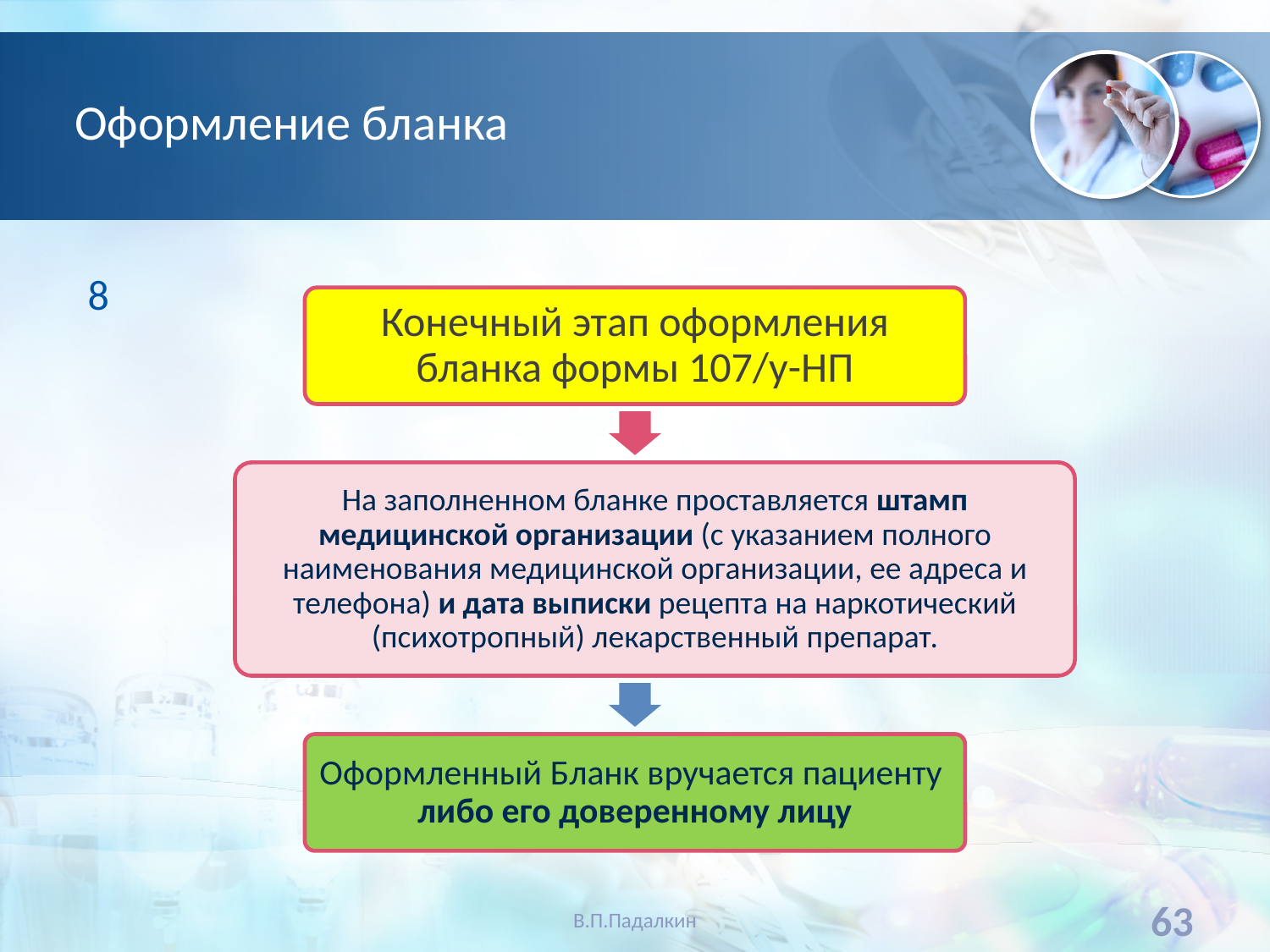

# Оформление бланка
8
Конечный этап оформления бланка формы 107/у-НП

На заполненном бланке проставляется штамп медицинской организации (с указанием полного наименования медицинской организации, ее адреса и телефона) и дата выписки рецепта на наркотический (психотропный) лекарственный препарат.

Оформленный Бланк вручается пациенту
либо его доверенному лицу
В.П.Падалкин
63